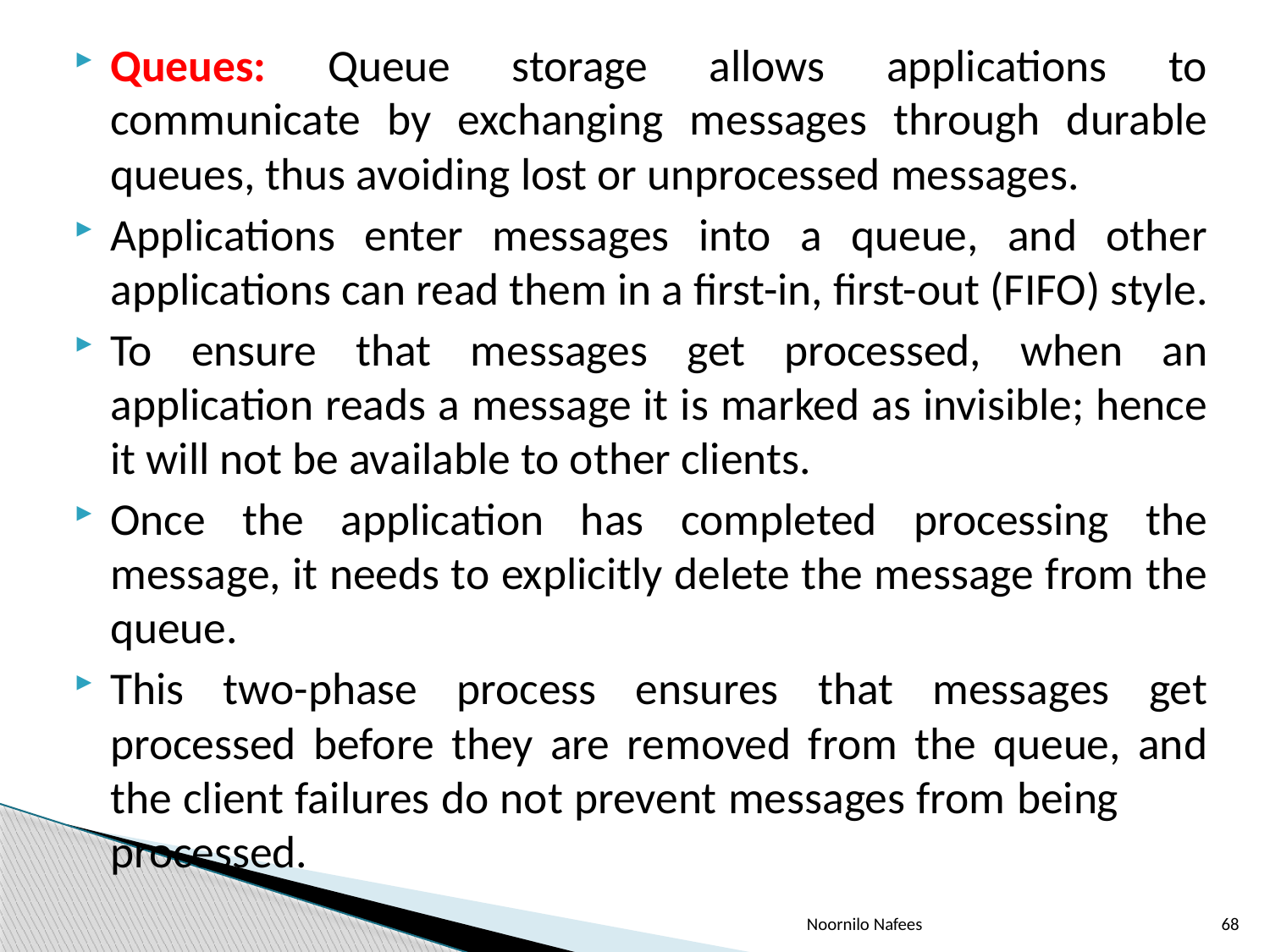

Queues: Queue storage allows applications to communicate by exchanging messages through durable queues, thus avoiding lost or unprocessed messages.
Applications enter messages into a queue, and other applications can read them in a first-in, first-out (FIFO) style.
To ensure that messages get processed, when an application reads a message it is marked as invisible; hence it will not be available to other clients.
Once the application has completed processing the message, it needs to explicitly delete the message from the queue.
This two-phase process ensures that messages get processed before they are removed from the queue, and the client failures do not prevent messages from being 			processed.
Noornilo Nafees
68